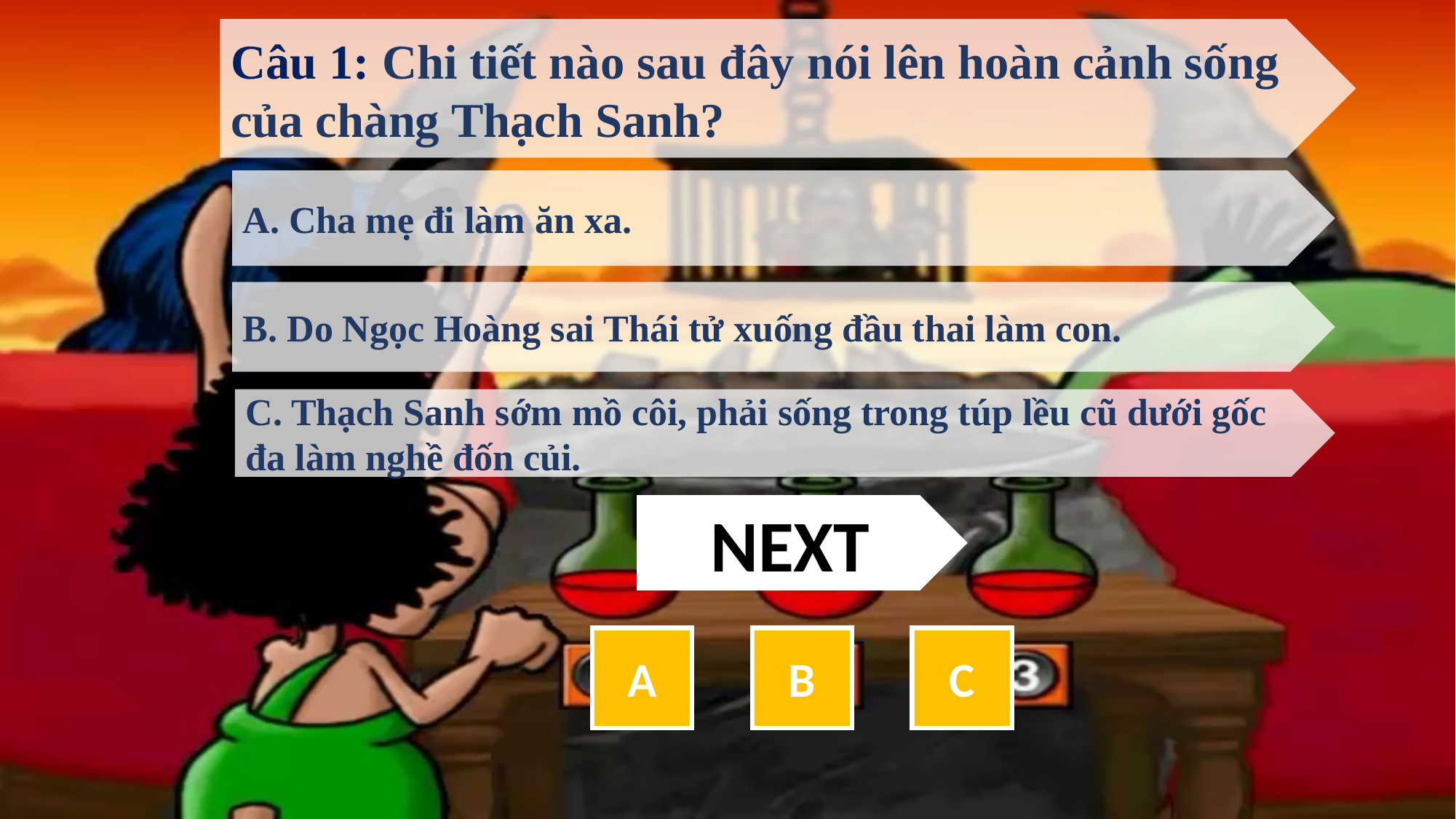

Câu 1: Chi tiết nào sau đây nói lên hoàn cảnh sống của chàng Thạch Sanh?
A. Cha mẹ đi làm ăn xa.
B. Do Ngọc Hoàng sai Thái tử xuống đầu thai làm con.
C. Thạch Sanh sớm mồ côi, phải sống trong túp lều cũ dưới gốc đa làm nghề đốn củi.
NEXT
A
B
C